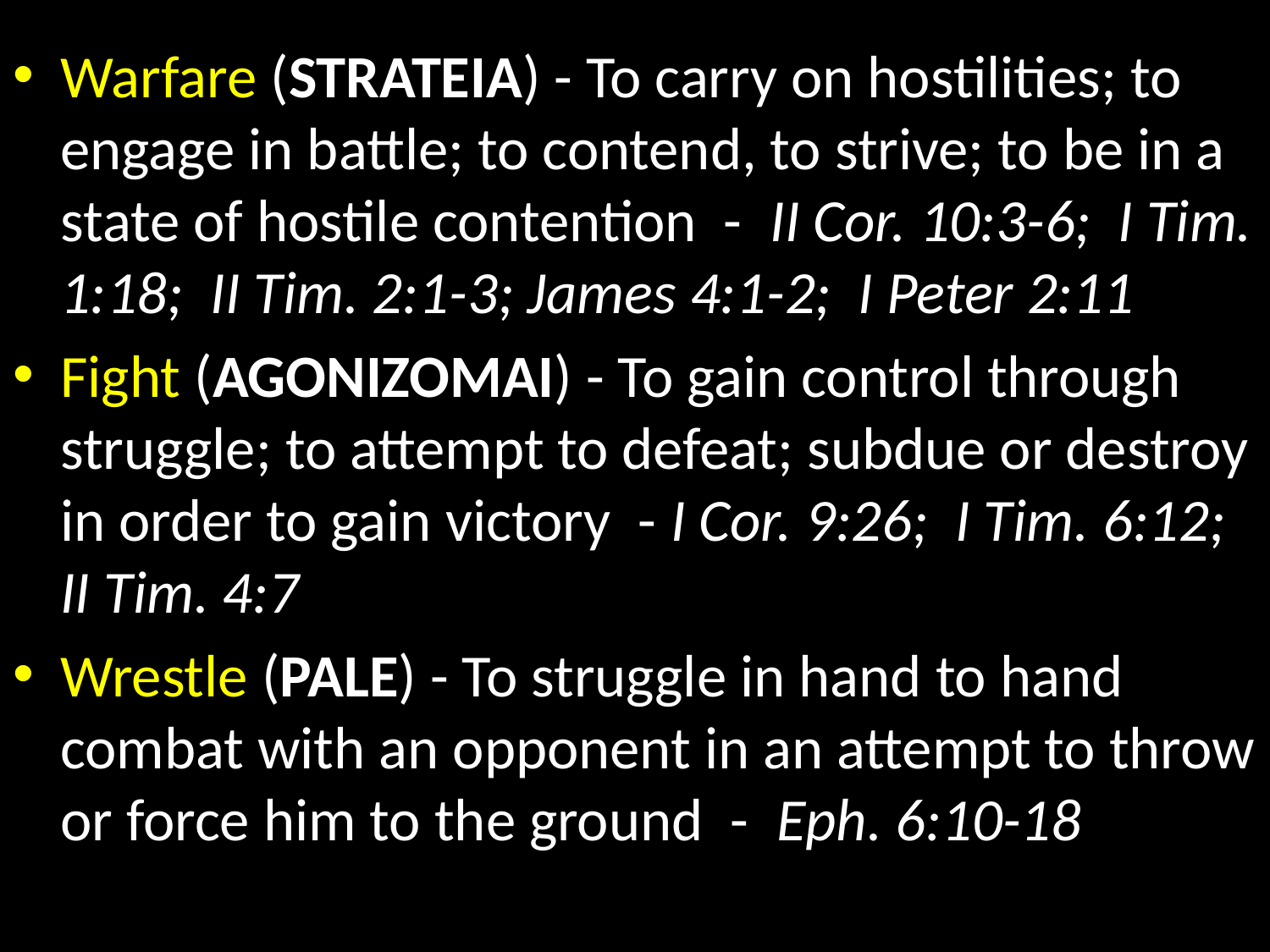

Warfare (strateia) - To carry on hostilities; to engage in battle; to contend, to strive; to be in a state of hostile contention  -  II Cor. 10:3-6;  I Tim. 1:18;  II Tim. 2:1-3; James 4:1-2;  I Peter 2:11
Fight (agonizomai) - To gain control through struggle; to attempt to defeat; subdue or destroy in order to gain victory  - I Cor. 9:26;  I Tim. 6:12;  II Tim. 4:7
Wrestle (pale) - To struggle in hand to hand combat with an opponent in an attempt to throw or force him to the ground  -  Eph. 6:10-18